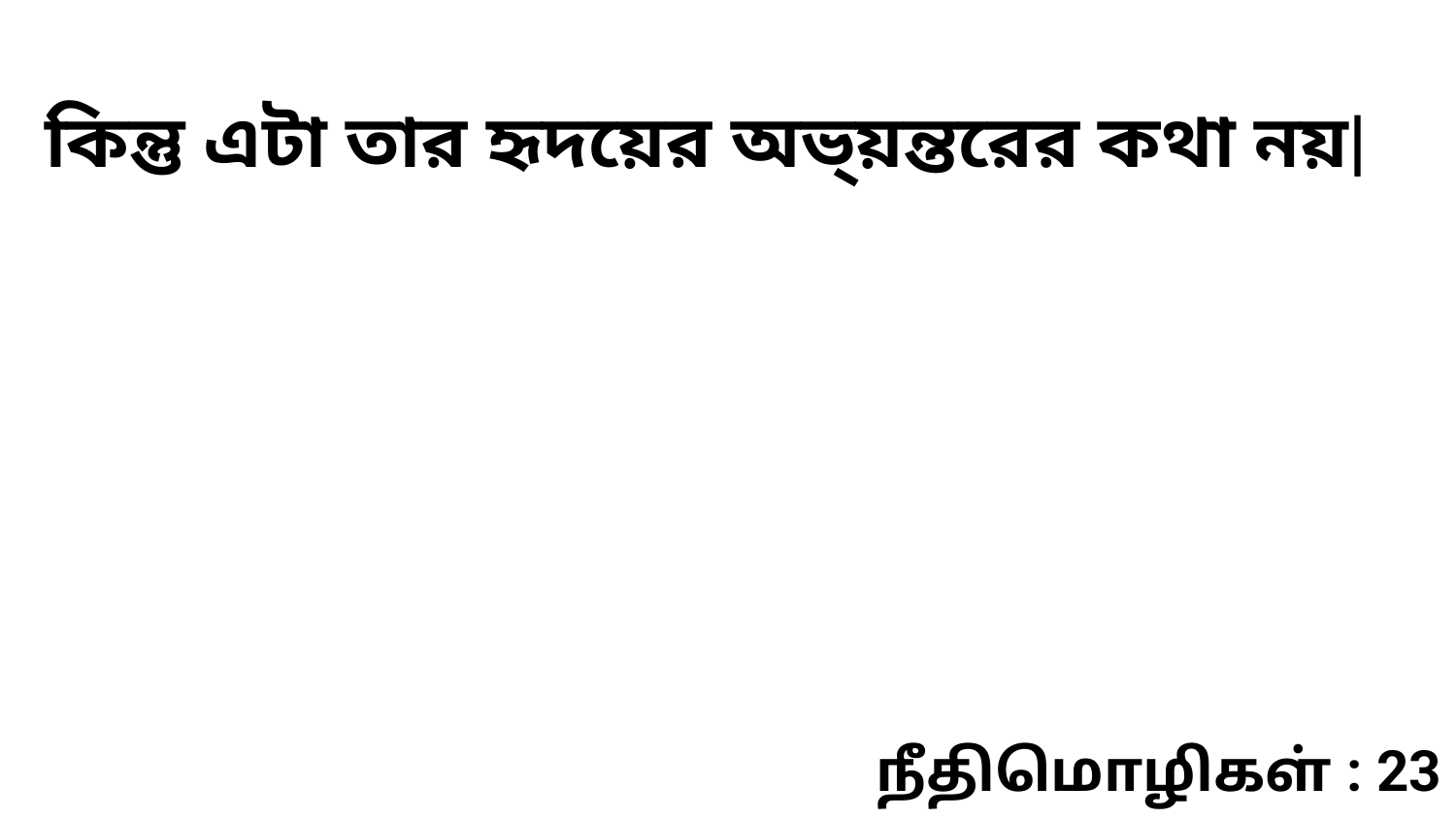

কিন্তু এটা তার হৃদয়ের অভ্য়ন্তরের কথা নয়|
நீதிமொழிகள் : 23